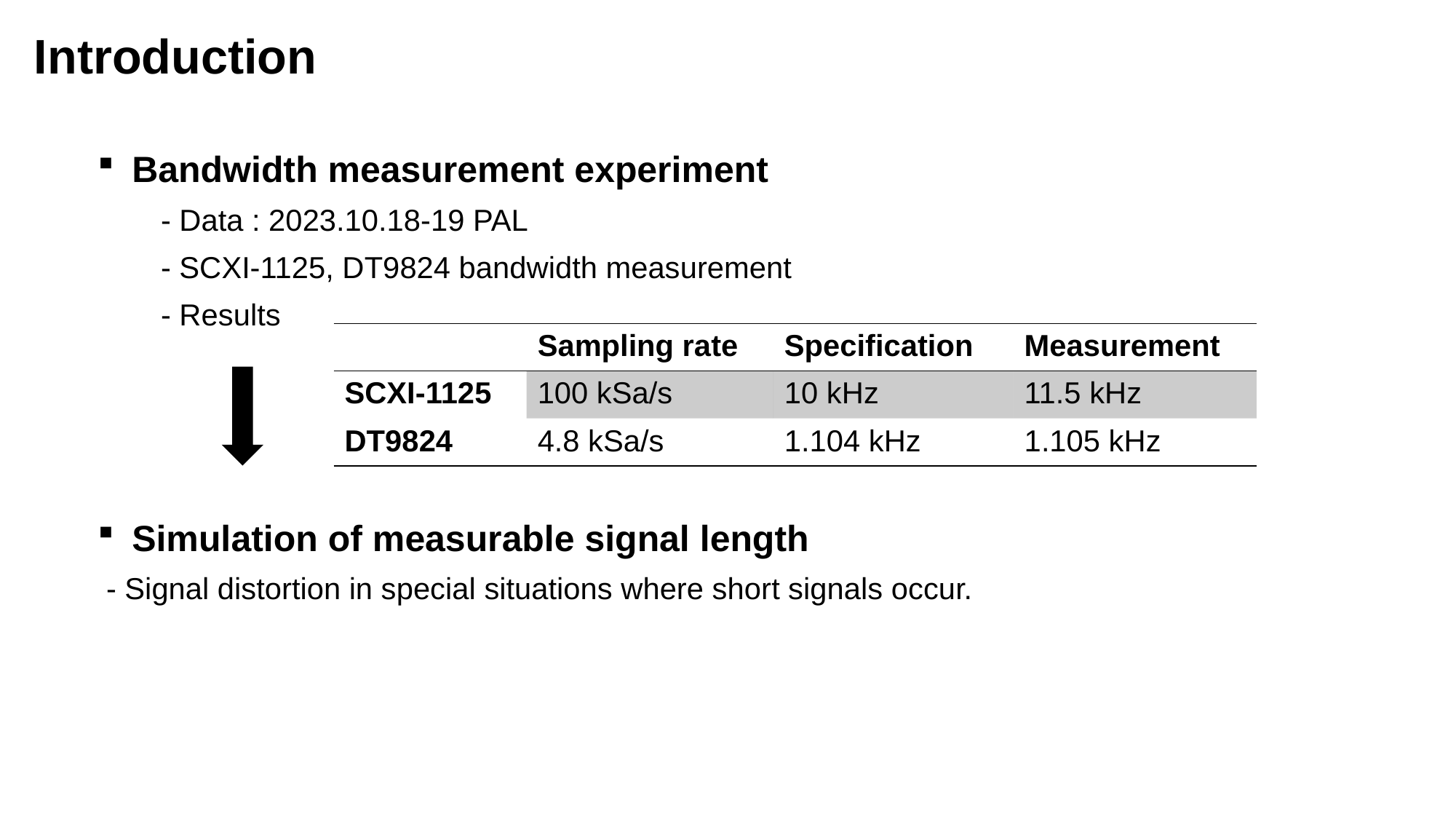

Introduction
Bandwidth measurement experiment
 - Data : 2023.10.18-19 PAL
 - SCXI-1125, DT9824 bandwidth measurement
 - Results

Simulation of measurable signal length
 - Signal distortion in special situations where short signals occur.
|  | Sampling rate | Specification | Measurement |
| --- | --- | --- | --- |
| SCXI-1125 | 100 kSa/s | 10 kHz | 11.5 kHz |
| DT9824 | 4.8 kSa/s | 1.104 kHz | 1.105 kHz |